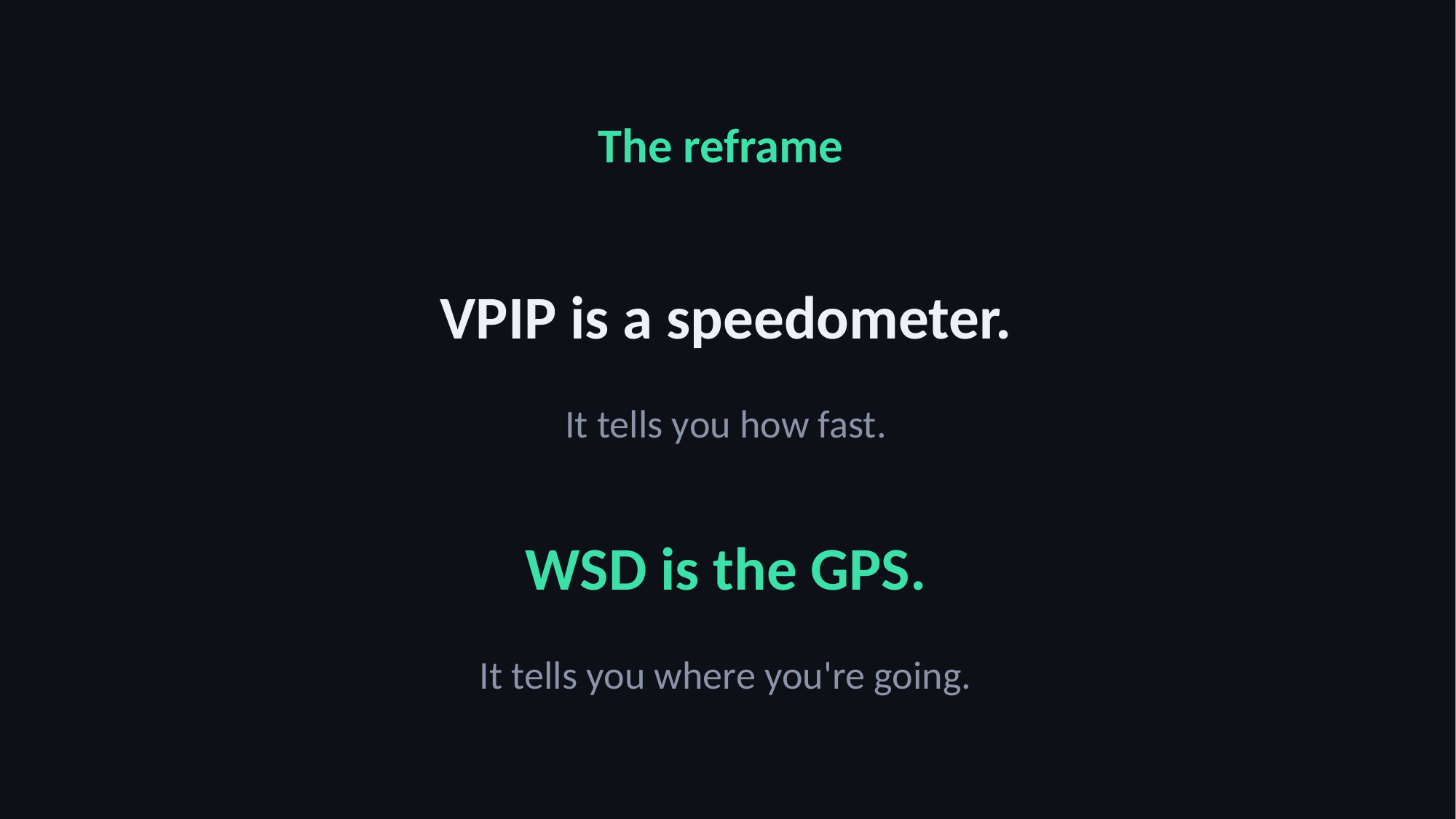

The reframe
VPIP is a speedometer.
It tells you how fast.
WSD is the GPS.
It tells you where you're going.